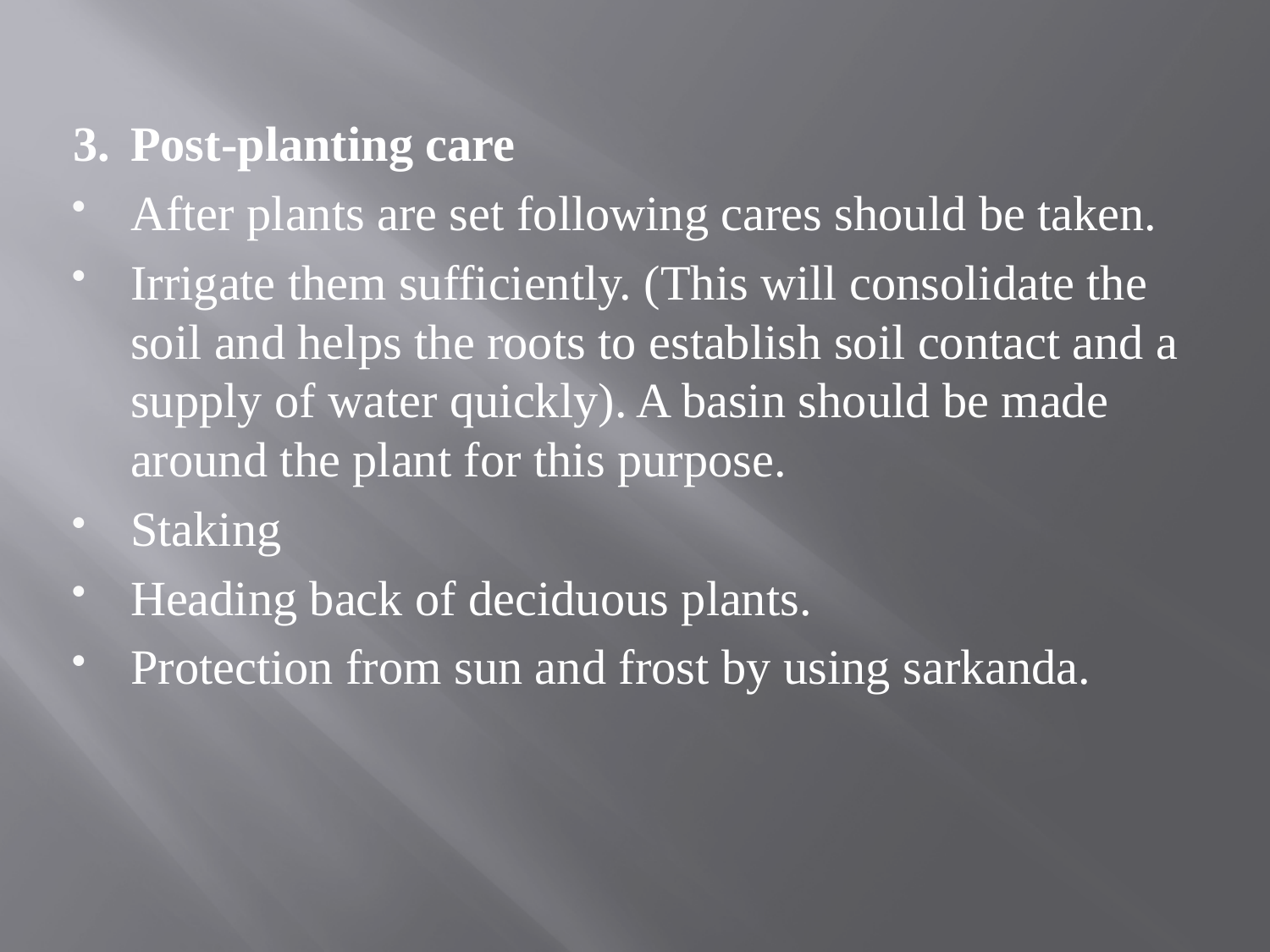

3.	Post-planting care
After plants are set following cares should be taken.
Irrigate them sufficiently. (This will consolidate the soil and helps the roots to establish soil contact and a supply of water quickly). A basin should be made around the plant for this purpose.
Staking
Heading back of deciduous plants.
Protection from sun and frost by using sarkanda.